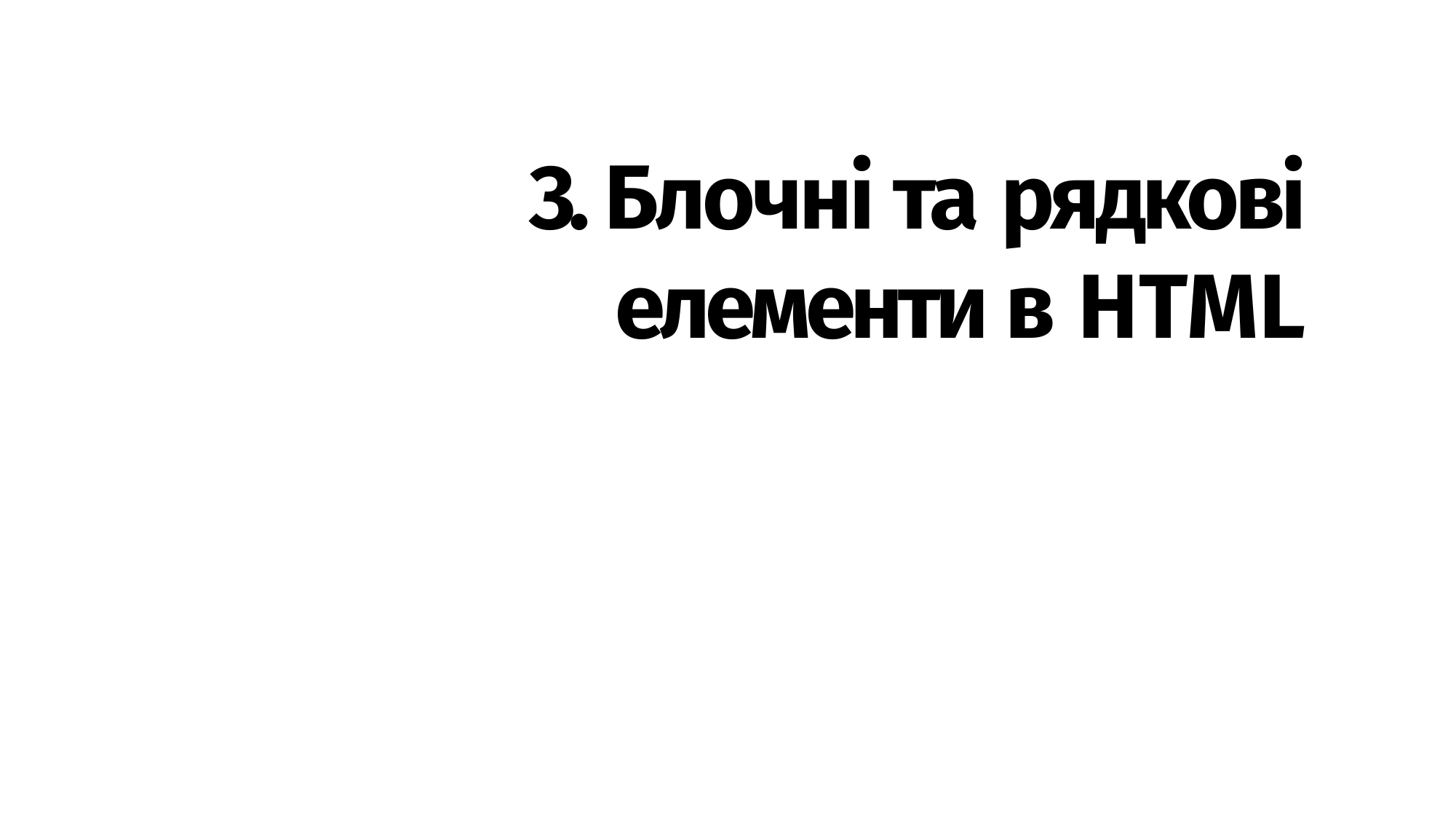

3. Блочні та рядкові  елементи в HTML